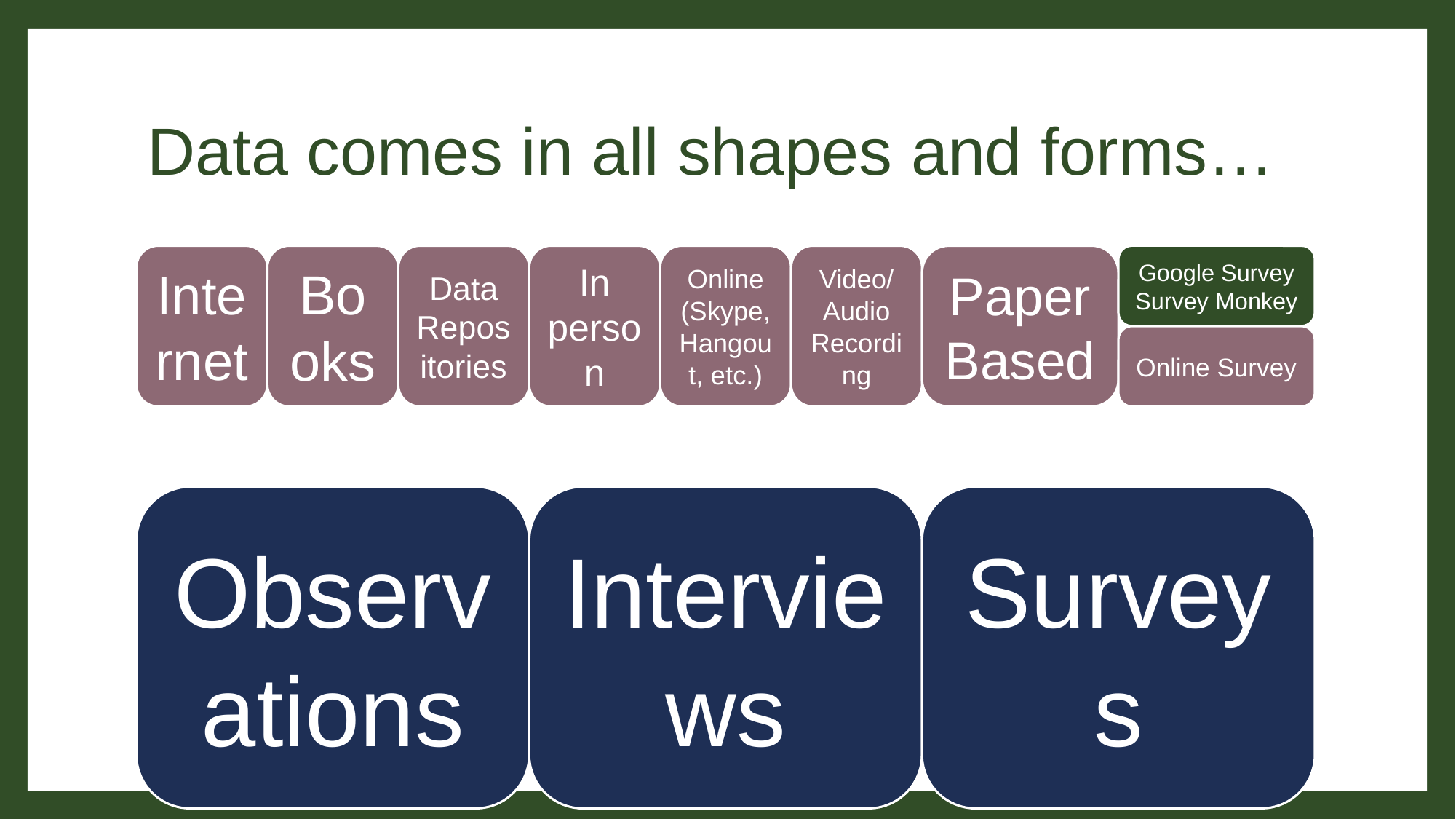

# Data comes in all shapes and forms…
Surveys
Online (Skype, Hangout, etc.)
In person
Paper Based
Online Survey
Video/Audio Recording
Data Repositories
Google Survey
Survey Monkey